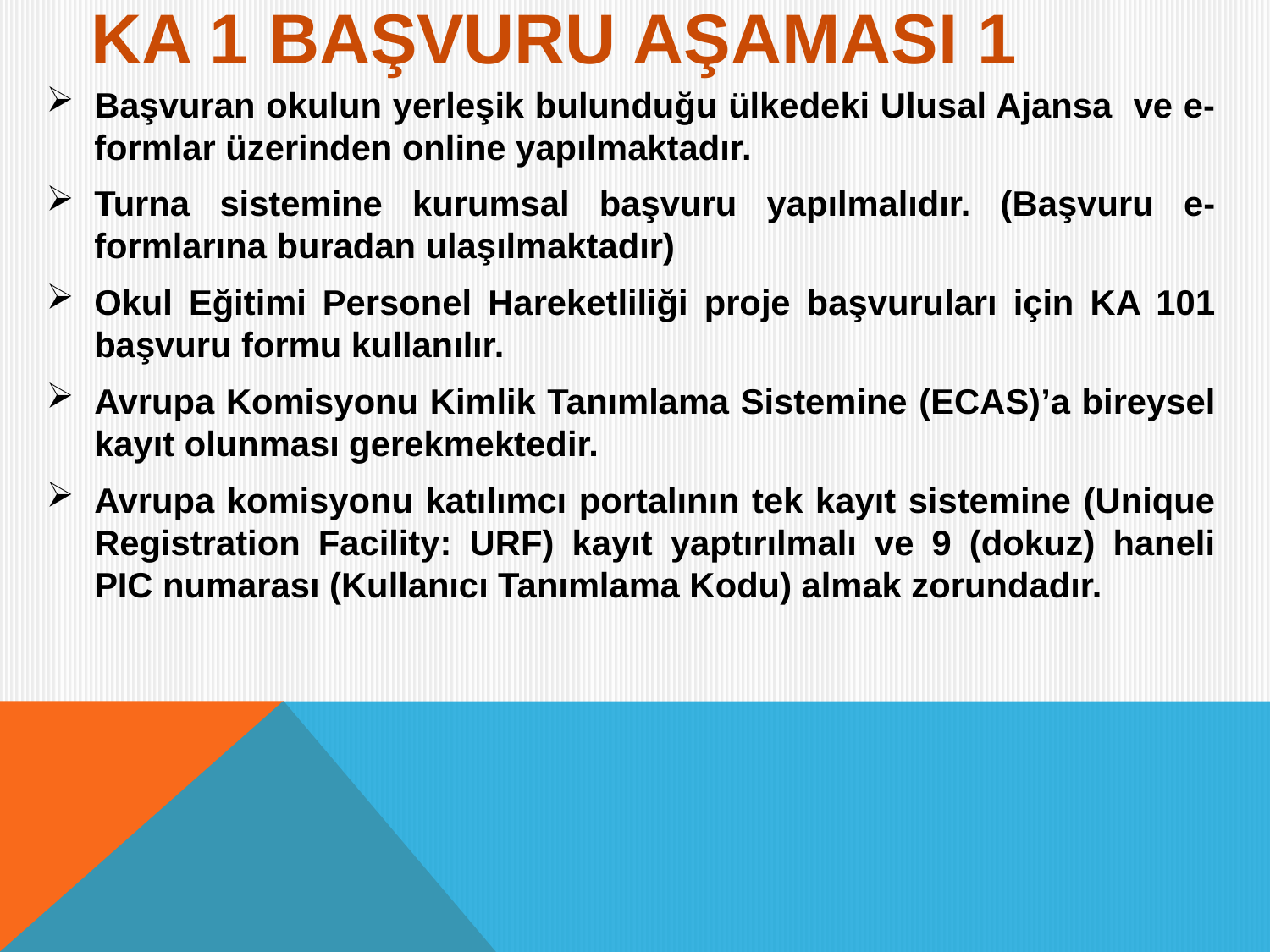

# KA 1 Başvuru AşamasI 1
Başvuran okulun yerleşik bulunduğu ülkedeki Ulusal Ajansa  ve e-formlar üzerinden online yapılmaktadır.
Turna sistemine kurumsal başvuru yapılmalıdır. (Başvuru e-formlarına buradan ulaşılmaktadır)
Okul Eğitimi Personel Hareketliliği proje başvuruları için KA 101 başvuru formu kullanılır.
Avrupa Komisyonu Kimlik Tanımlama Sistemine (ECAS)’a bireysel kayıt olunması gerekmektedir.
Avrupa komisyonu katılımcı portalının tek kayıt sistemine (Unique Registration Facility: URF) kayıt yaptırılmalı ve 9 (dokuz) haneli PIC numarası (Kullanıcı Tanımlama Kodu) almak zorundadır.